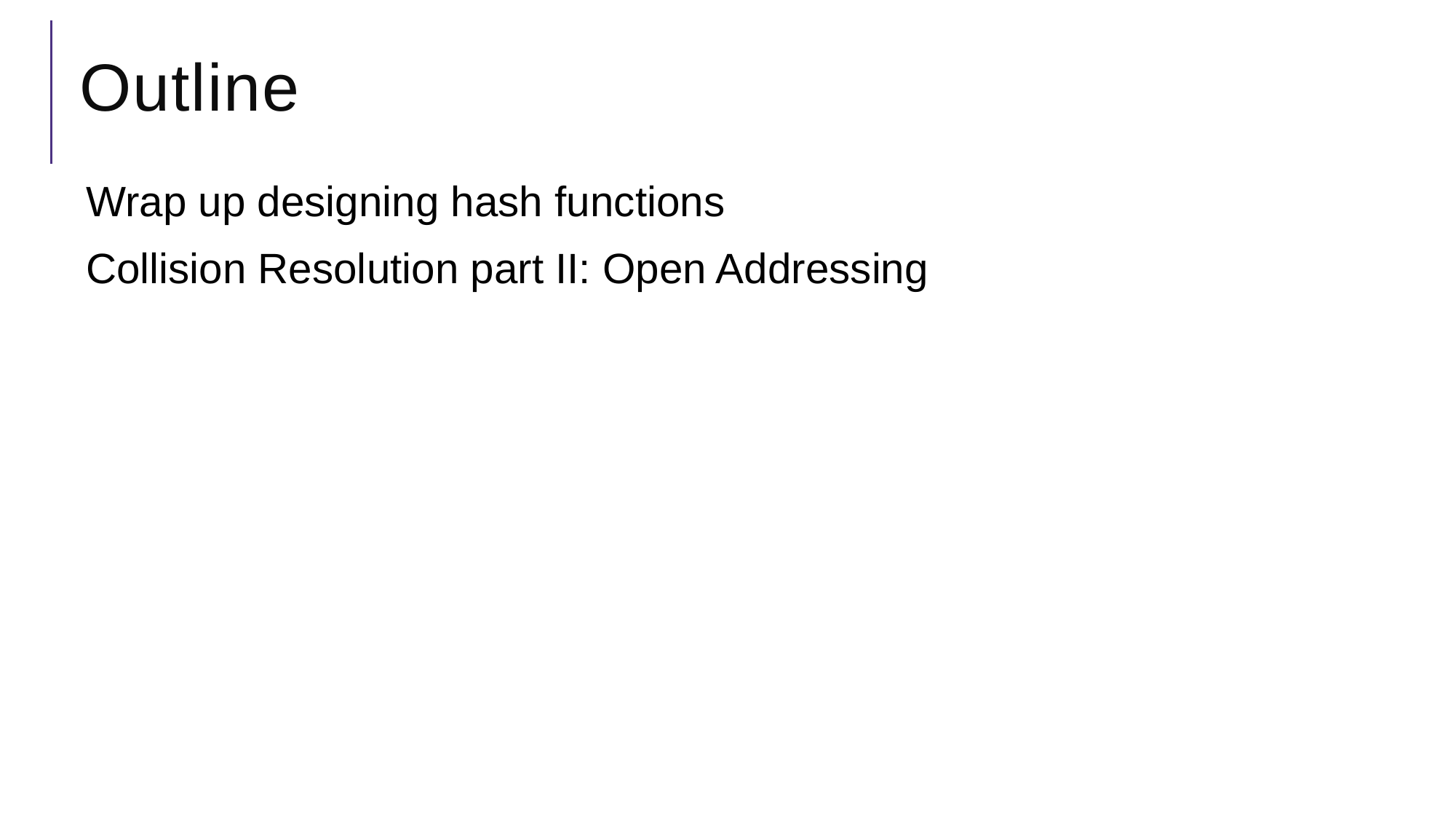

# Outline
Wrap up designing hash functions
Collision Resolution part II: Open Addressing